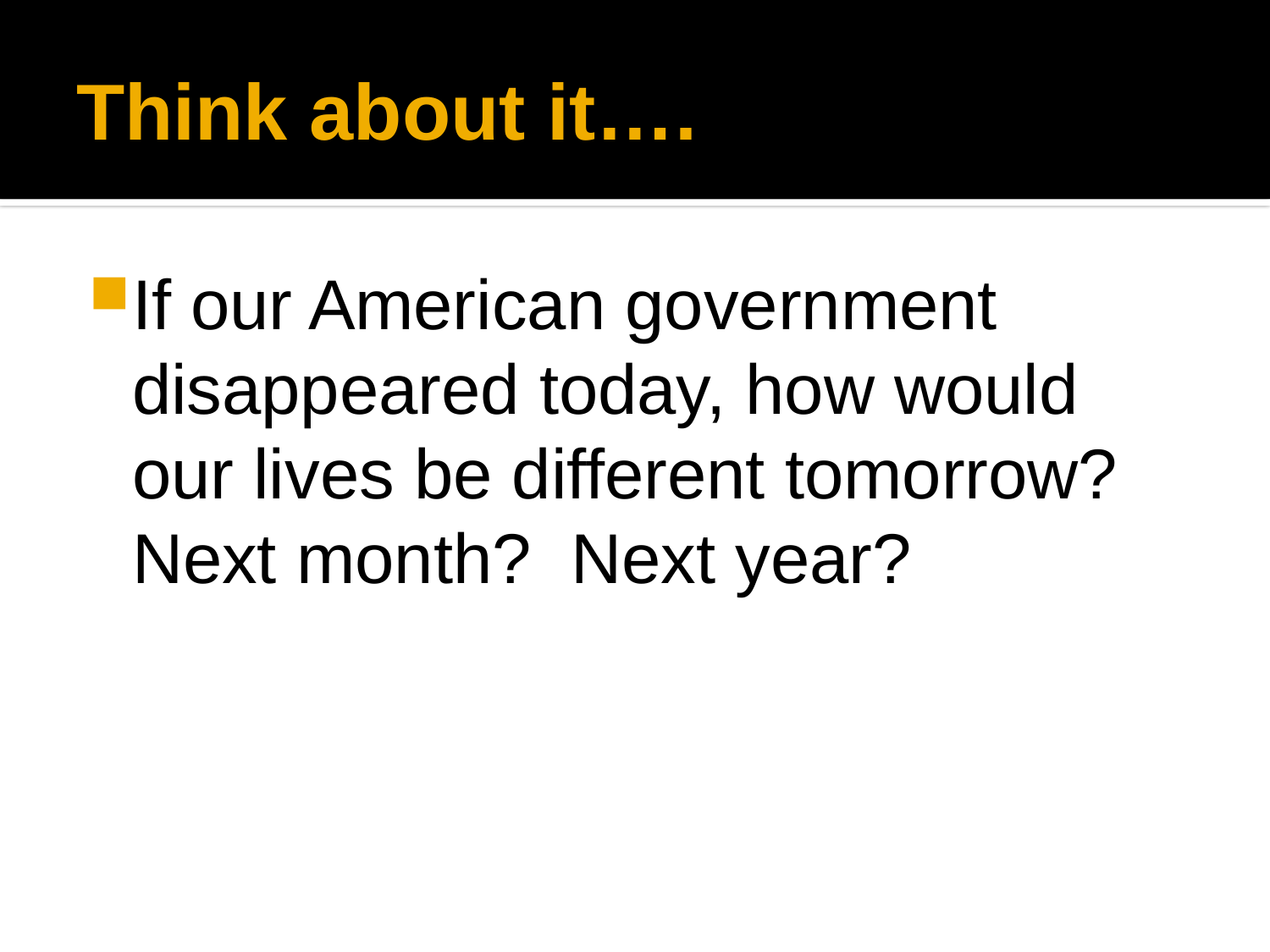

# Think about it….
If our American government disappeared today, how would our lives be different tomorrow?  Next month?  Next year?